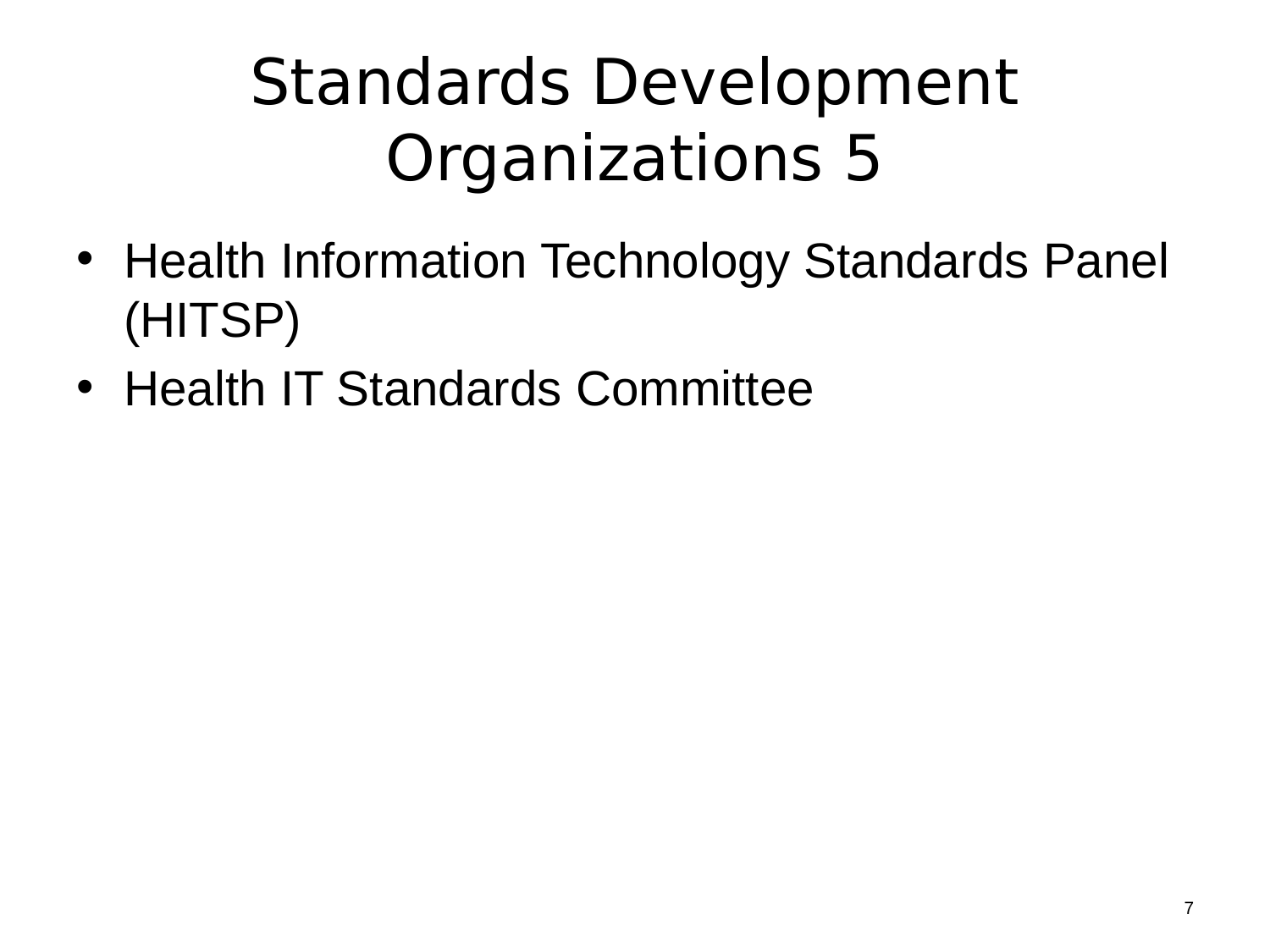

# Standards Development Organizations 5
Health Information Technology Standards Panel (HITSP)
Health IT Standards Committee
7